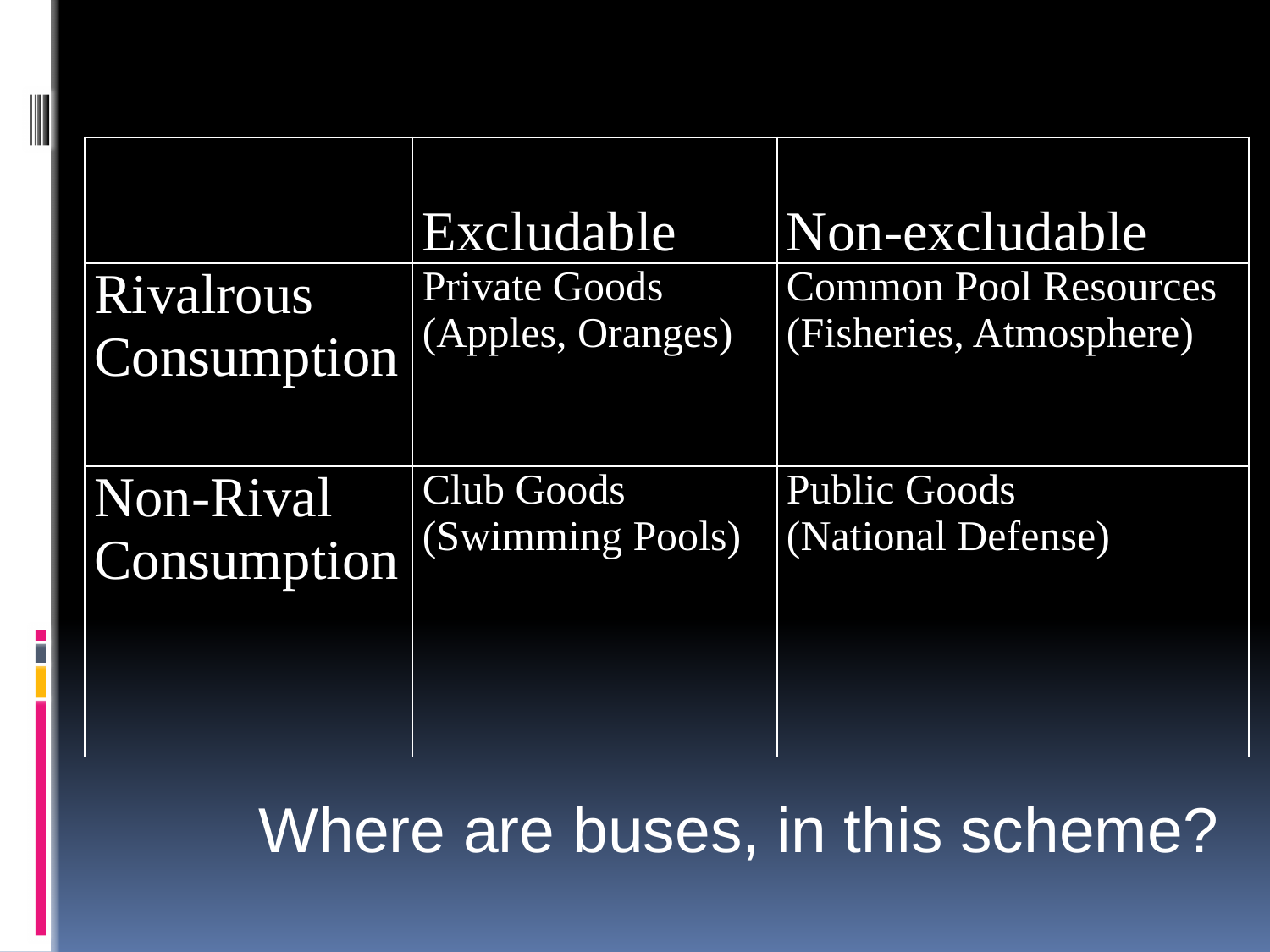

|  | Excludable | Non-excludable |
| --- | --- | --- |
| Rivalrous Consumption | Private Goods (Apples, Oranges) | Common Pool Resources (Fisheries, Atmosphere) |
| Non-Rival Consumption | Club Goods (Swimming Pools) | Public Goods (National Defense) |
Where are buses, in this scheme?